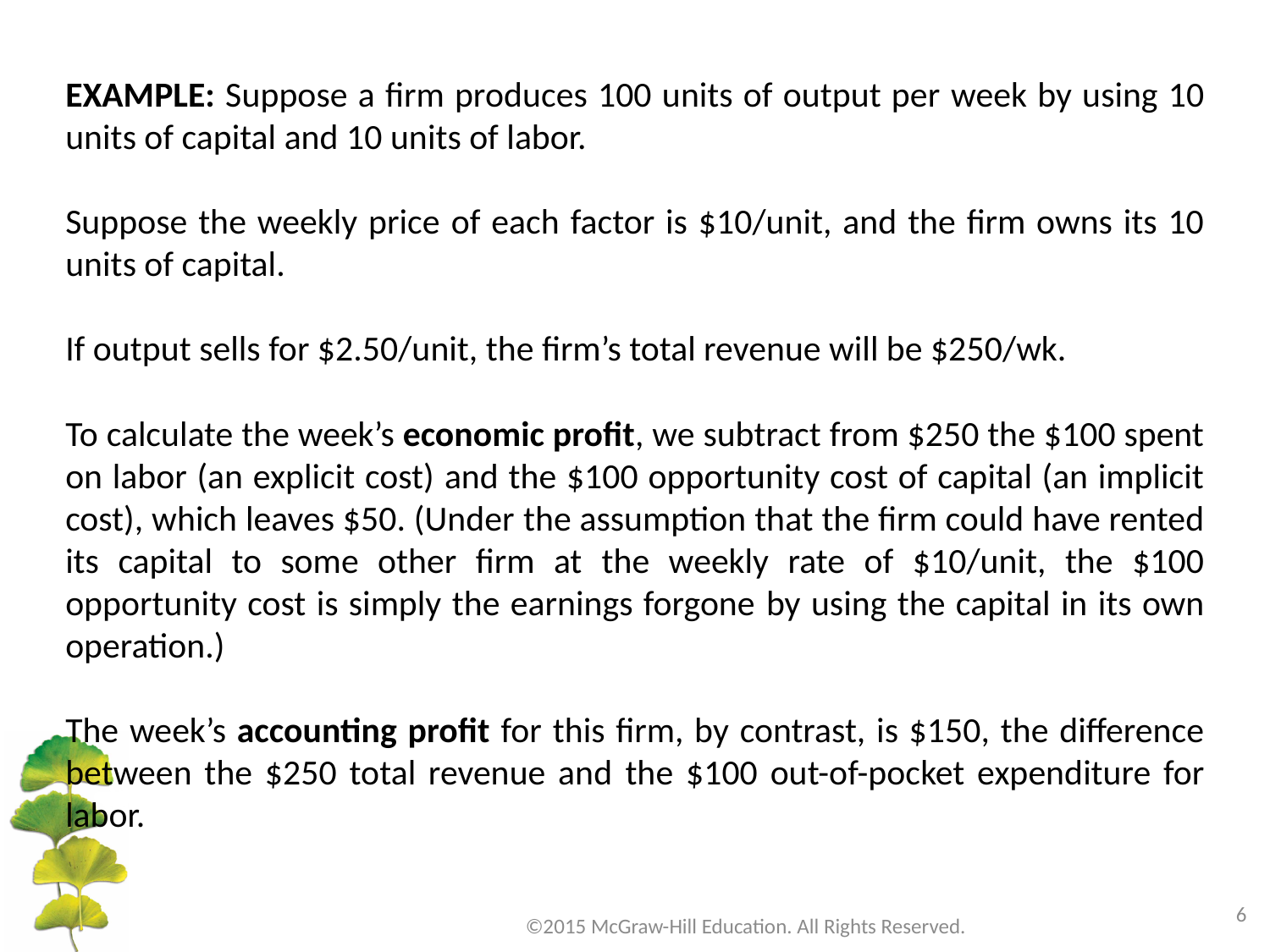

EXAMPLE: Suppose a firm produces 100 units of output per week by using 10 units of capital and 10 units of labor.

Suppose the weekly price of each factor is $10/unit, and the firm owns its 10 units of capital.

If output sells for $2.50/unit, the firm’s total revenue will be $250/wk.

To calculate the week’s economic profit, we subtract from $250 the $100 spent on labor (an explicit cost) and the $100 opportunity cost of capital (an implicit cost), which leaves $50. (Under the assumption that the firm could have rented its capital to some other firm at the weekly rate of $10/unit, the $100 opportunity cost is simply the earnings forgone by using the capital in its own operation.)

The week’s accounting profit for this firm, by contrast, is $150, the difference between the $250 total revenue and the $100 out-of-pocket expenditure for labor.
6
©2015 McGraw-Hill Education. All Rights Reserved.